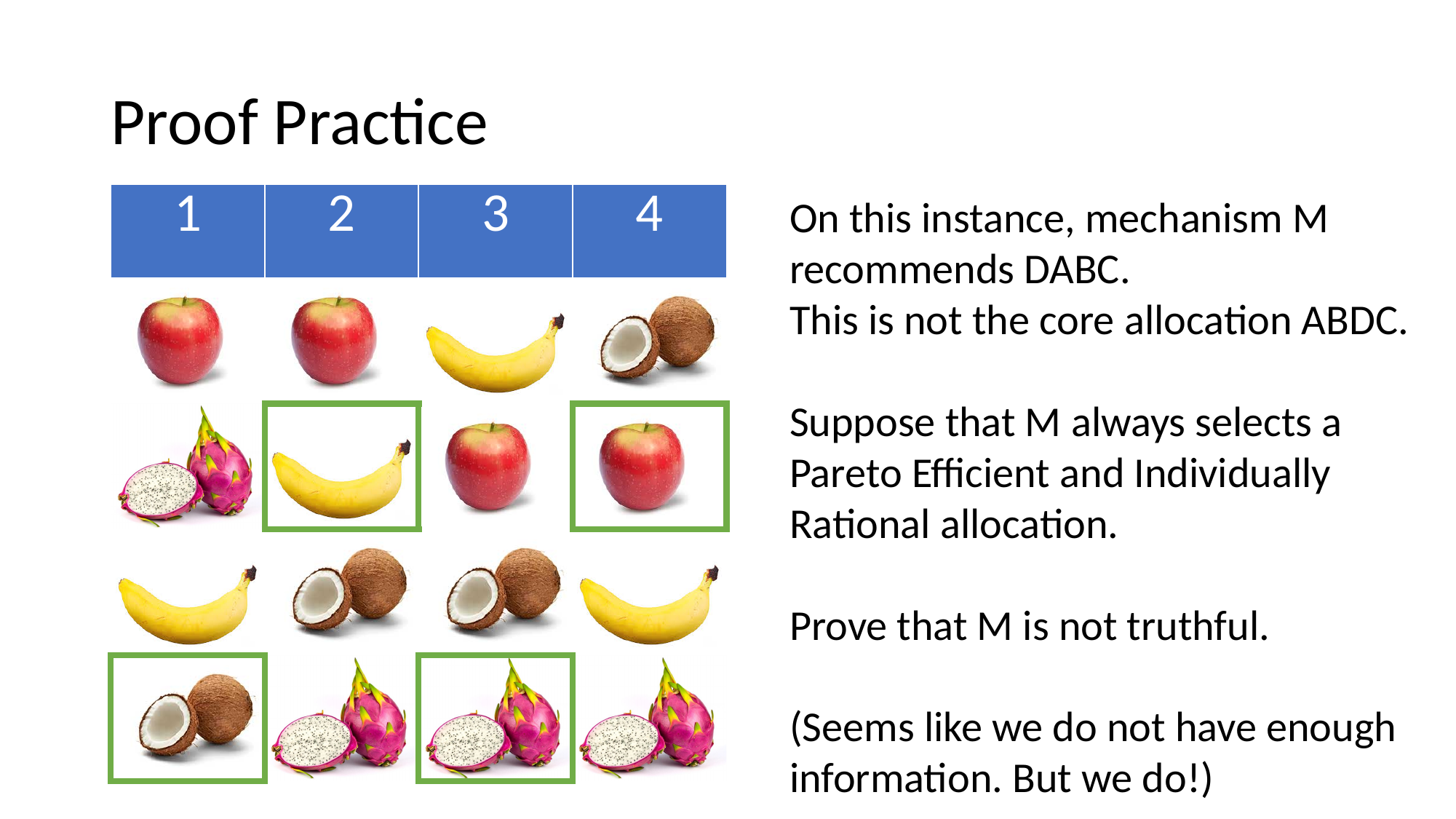

# Proof Practice
| 1 | 2 | 3 | 4 |
| --- | --- | --- | --- |
|  |  |  |  |
|  |  |  |  |
|  |  |  |  |
|  |  |  |  |
On this instance, mechanism M recommends DABC.
This is not the core allocation ABDC.

Suppose that M always selects a Pareto Efficient and Individually Rational allocation.

Prove that M is not truthful.

(Seems like we do not have enough information. But we do!)